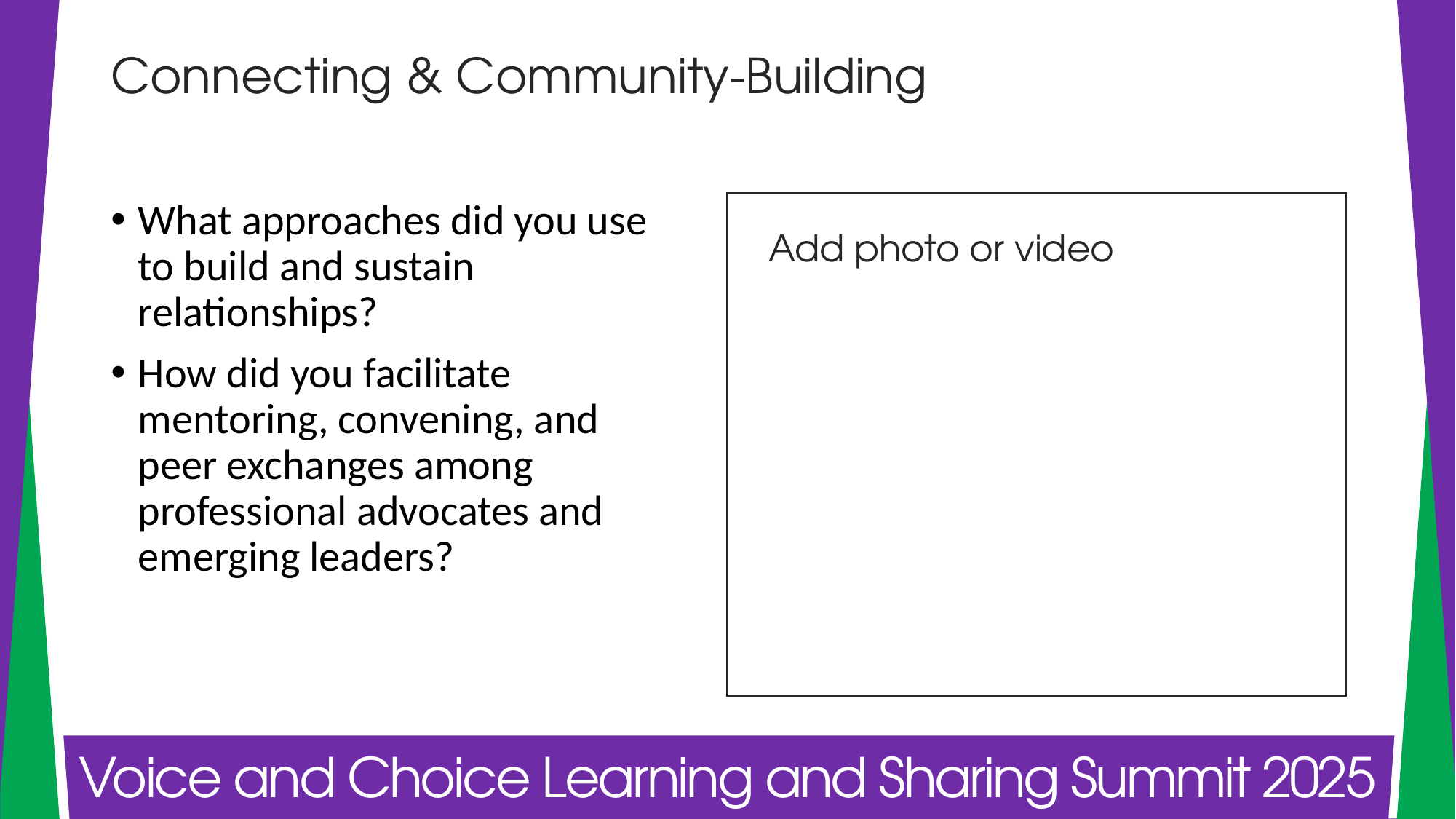

Connecting & Community-Building
What approaches did you use to build and sustain relationships?
How did you facilitate mentoring, convening, and peer exchanges among professional advocates and emerging leaders?

Add photo or video
Voice and Choice Learning and Sharing Summit 2025